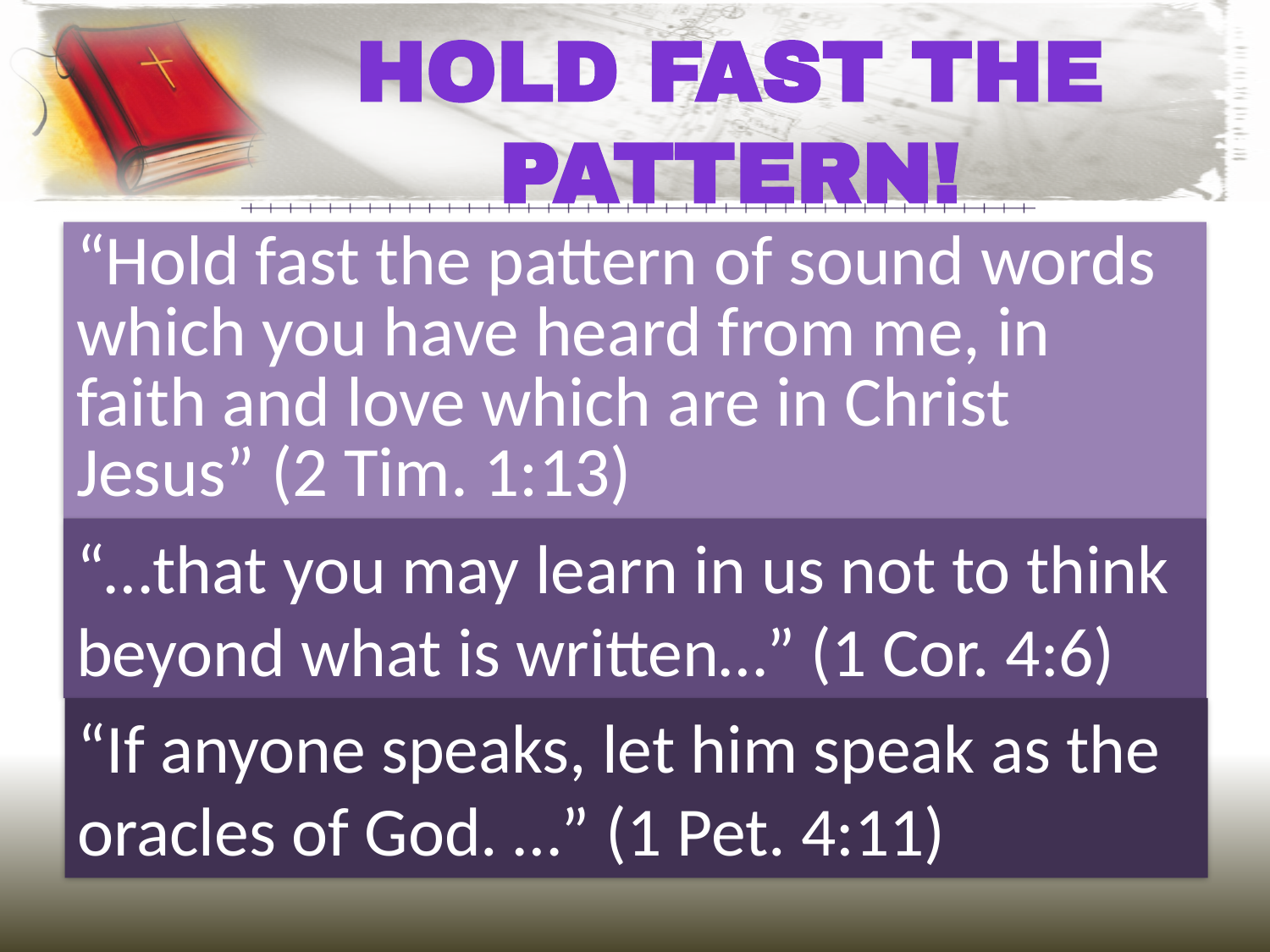

# Hold Fast The Pattern!
“Hold fast the pattern of sound words which you have heard from me, in faith and love which are in Christ Jesus” (2 Tim. 1:13)
“…that you may learn in us not to think beyond what is written…” (1 Cor. 4:6)
“If anyone speaks, let him speak as the oracles of God. …” (1 Pet. 4:11)